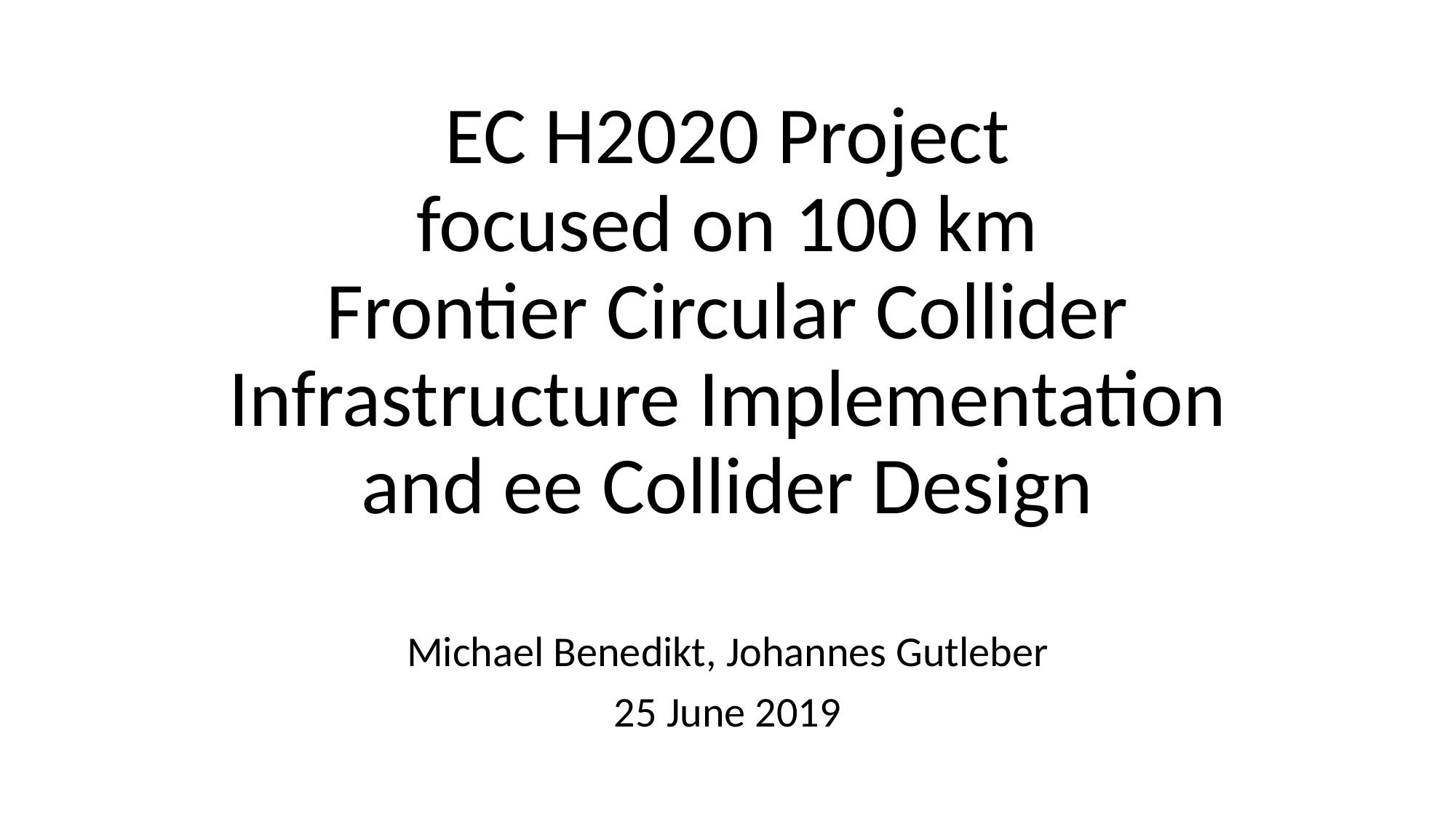

# EC H2020 Project focused on 100 km Frontier Circular Collider Infrastructure Implementation and ee Collider Design
Michael Benedikt, Johannes Gutleber
25 June 2019